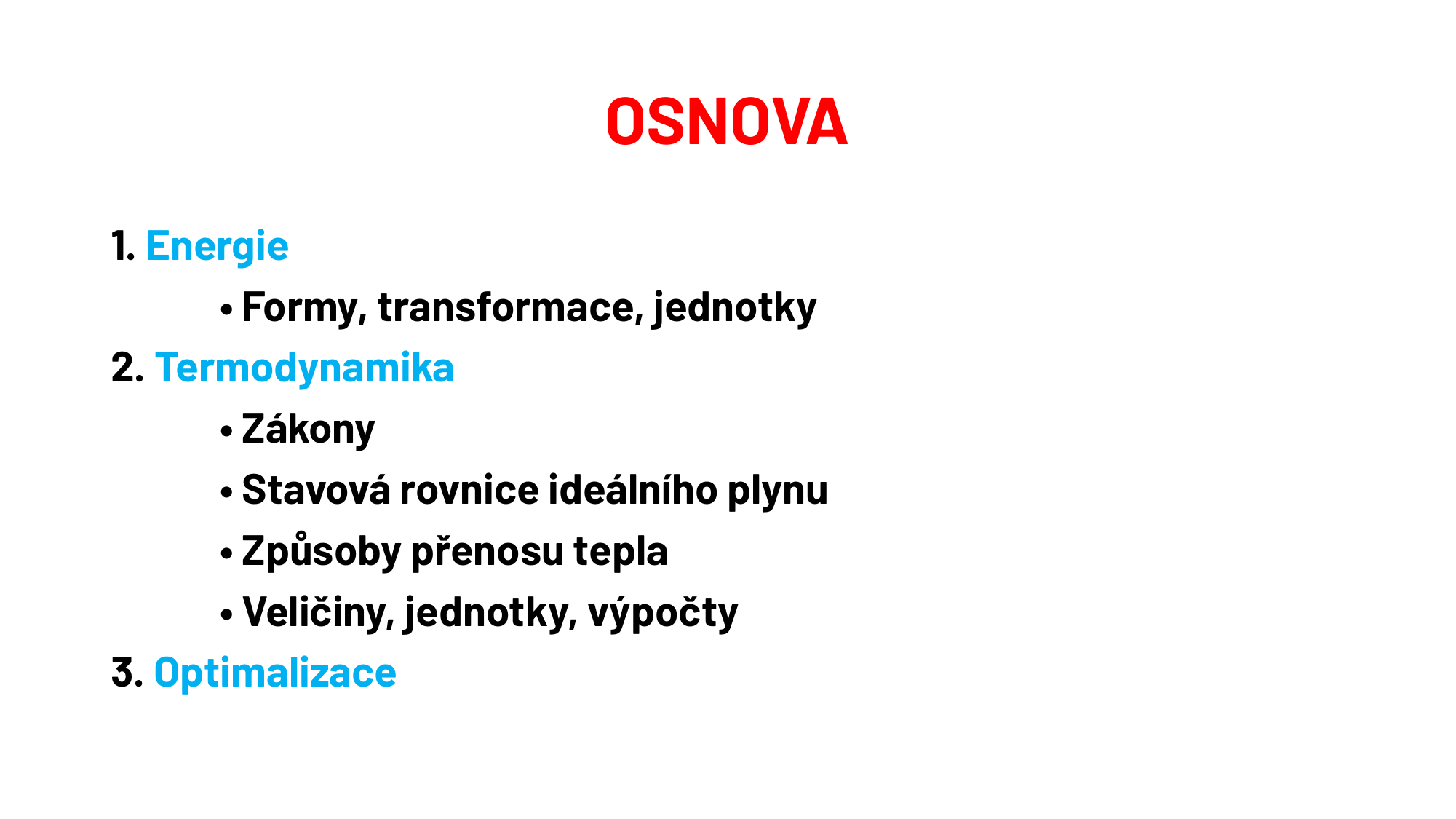

# OSNOVA
1. Energie
	• Formy, transformace, jednotky
2. Termodynamika
	• Zákony
	• Stavová rovnice ideálního plynu
	• Způsoby přenosu tepla
	• Veličiny, jednotky, výpočty
3. Optimalizace